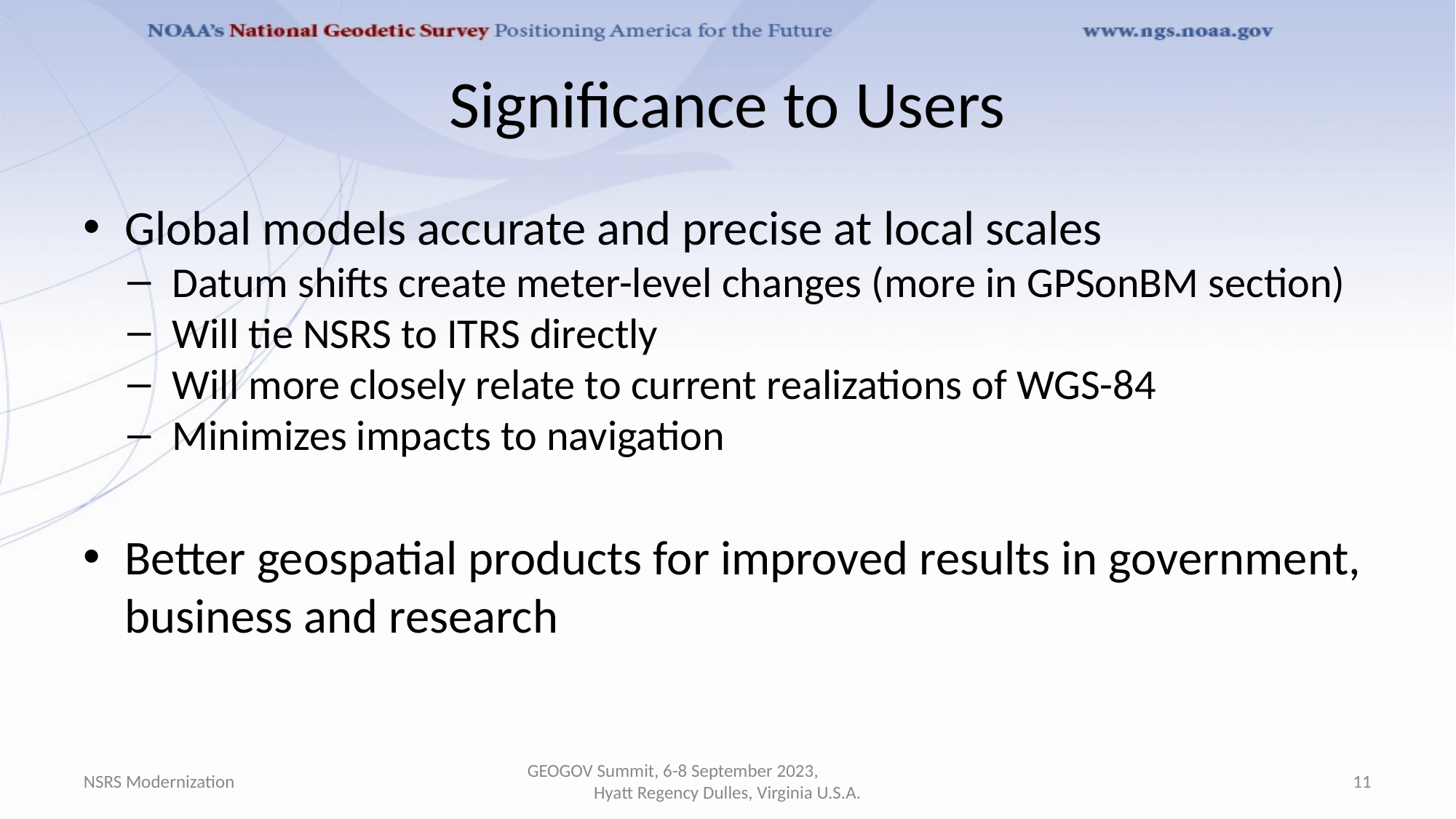

# Significance to Users
Global models accurate and precise at local scales
Datum shifts create meter-level changes (more in GPSonBM section)
Will tie NSRS to ITRS directly
Will more closely relate to current realizations of WGS-84
Minimizes impacts to navigation

Better geospatial products for improved results in government, business and research

NSRS Modernization
GEOGOV Summit, 6-8 September 2023,                           Hyatt Regency Dulles, Virginia U.S.A.
11